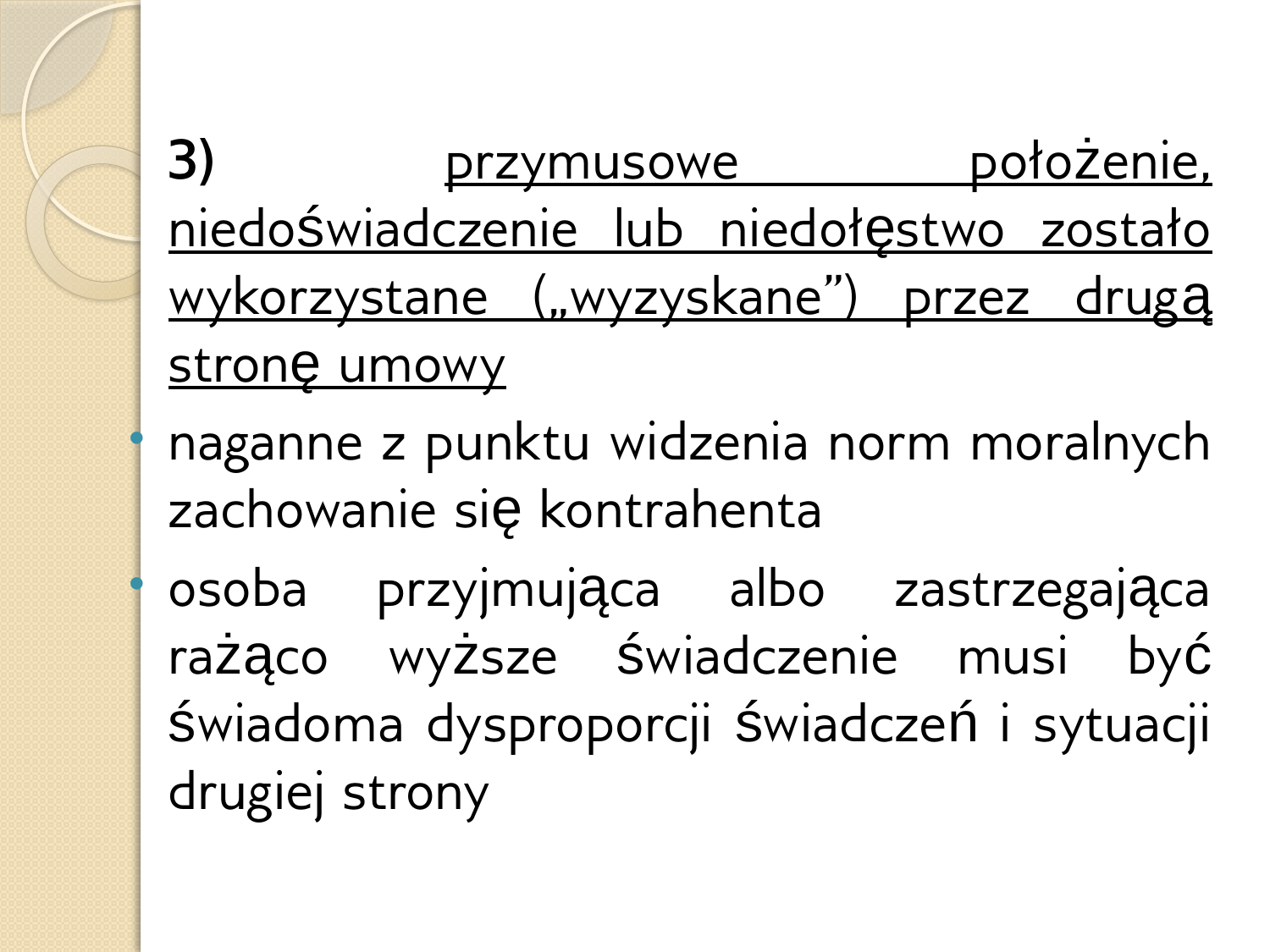

3) przymusowe położenie, niedoświadczenie lub niedołęstwo zostało wykorzystane („wyzyskane”) przez drugą stronę umowy
naganne z punktu widzenia norm moralnych zachowanie się kontrahenta
osoba przyjmująca albo zastrzegająca rażąco wyższe świadczenie musi być świadoma dysproporcji świadczeń i sytuacji drugiej strony